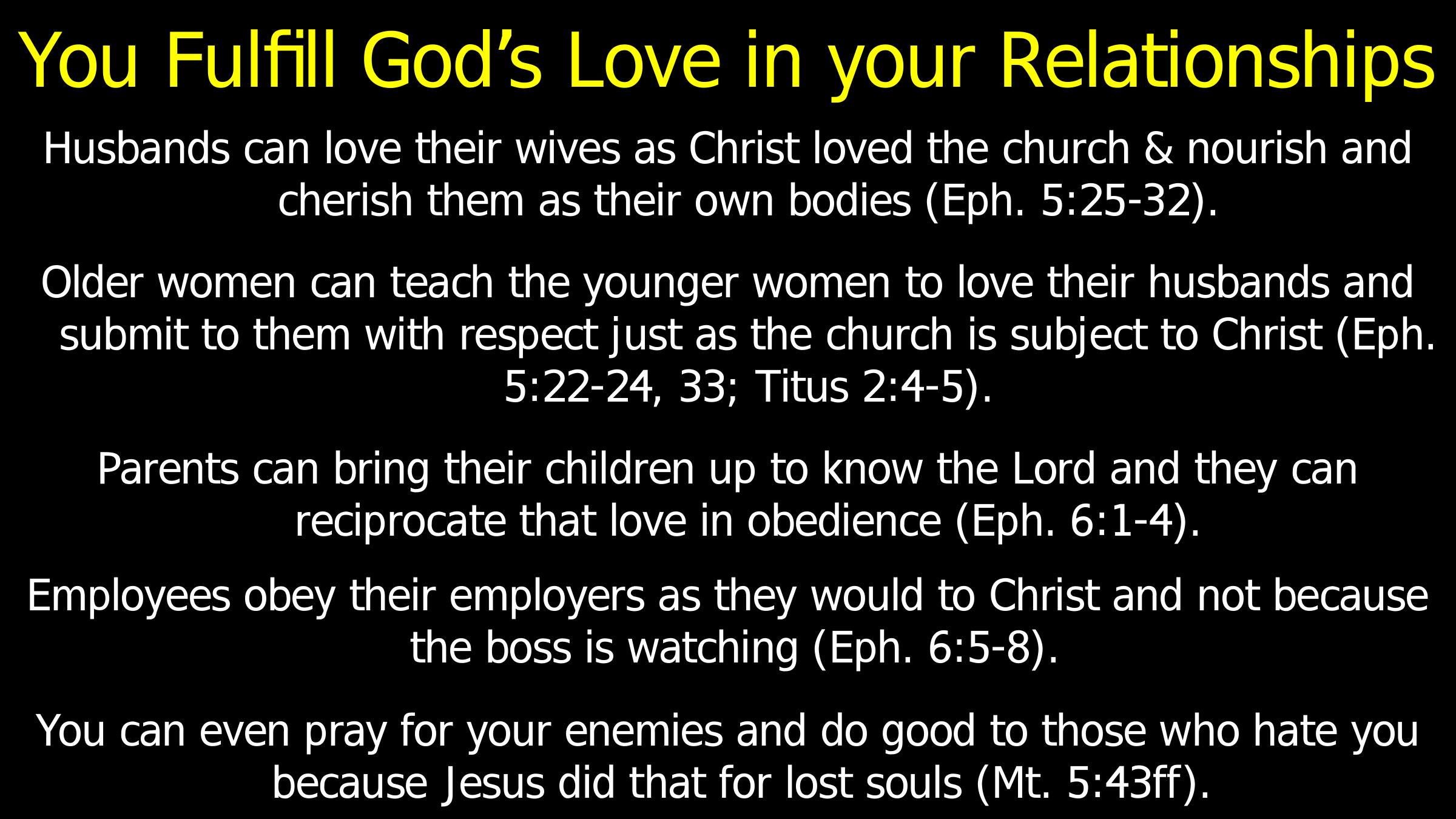

# You Fulfill God’s Love in your Relationships
Husbands can love their wives as Christ loved the church & nourish and cherish them as their own bodies (Eph. 5:25-32).

Older women can teach the younger women to love their husbands and submit to them with respect just as the church is subject to Christ (Eph. 5:22-24, 33; Titus 2:4-5).

Parents can bring their children up to know the Lord and they can reciprocate that love in obedience (Eph. 6:1-4).

Employees obey their employers as they would to Christ and not because the boss is watching (Eph. 6:5-8).

You can even pray for your enemies and do good to those who hate you because Jesus did that for lost souls (Mt. 5:43ff).